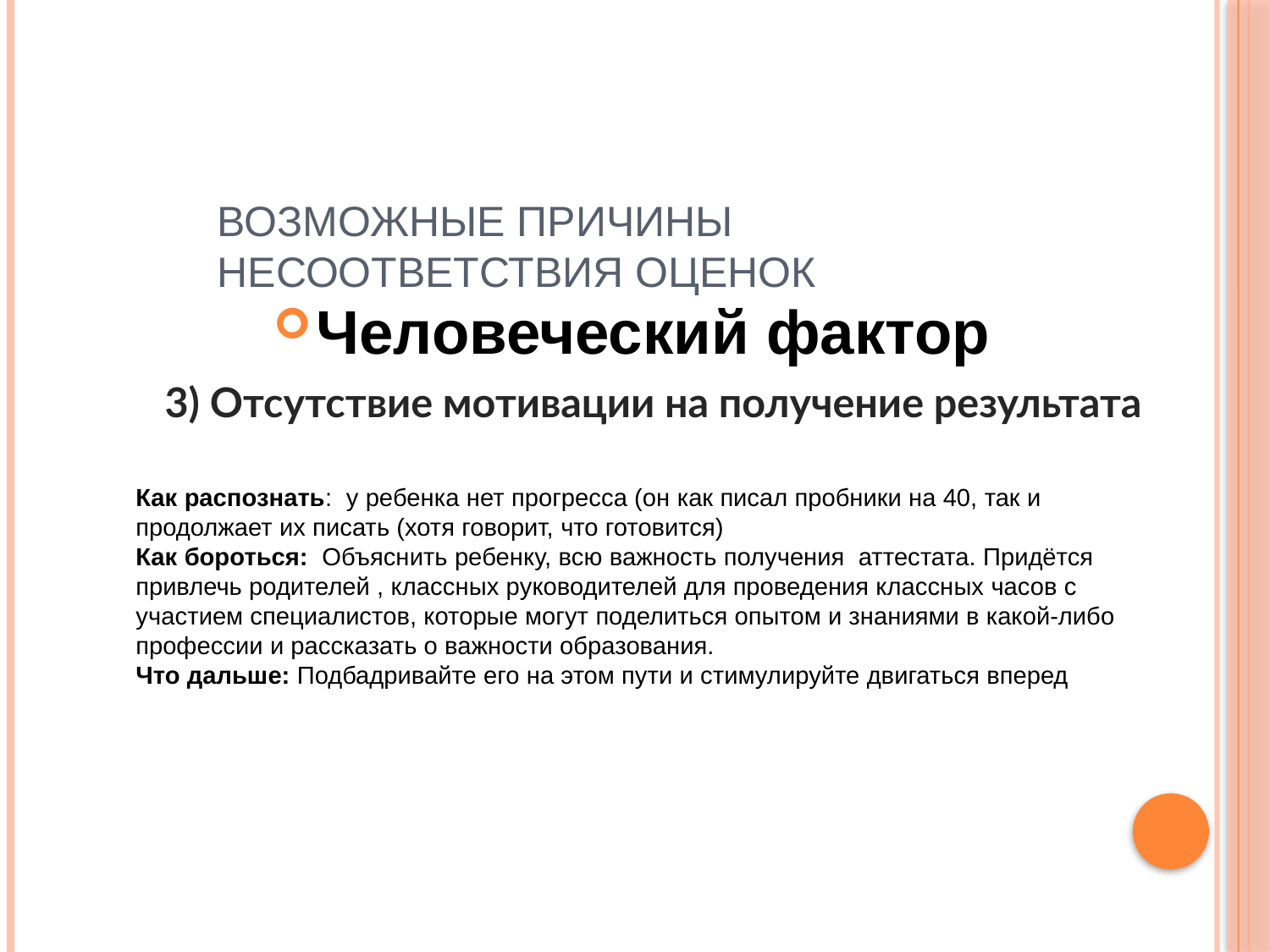

# Возможные причины несоответствия оценок
Человеческий фактор
3) Отсутствие мотивации на получение результата

Как распознать:  у ребенка нет прогресса (он как писал пробники на 40, так и продолжает их писать (хотя говорит, что готовится)
Как бороться:  Объяснить ребенку, всю важность получения  аттестата. Придётся привлечь родителей , классных руководителей для проведения классных часов с участием специалистов, которые могут поделиться опытом и знаниями в какой-либо профессии и рассказать о важности образования.
Что дальше: Подбадривайте его на этом пути и стимулируйте двигаться вперед